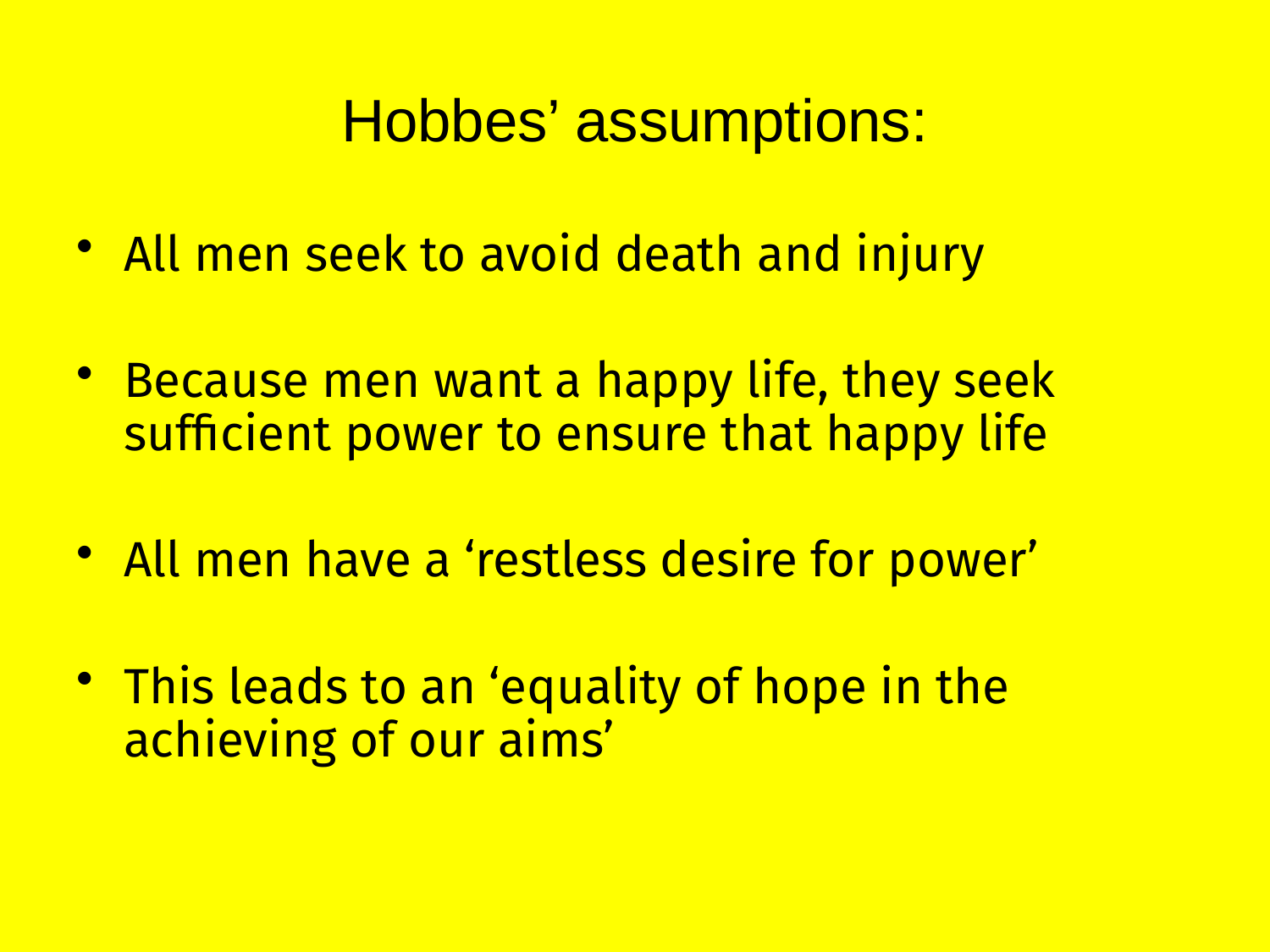

# Hobbes’ assumptions:
All men seek to avoid death and injury

Because men want a happy life, they seek sufficient power to ensure that happy life

All men have a ‘restless desire for power’

This leads to an ‘equality of hope in the achieving of our aims’